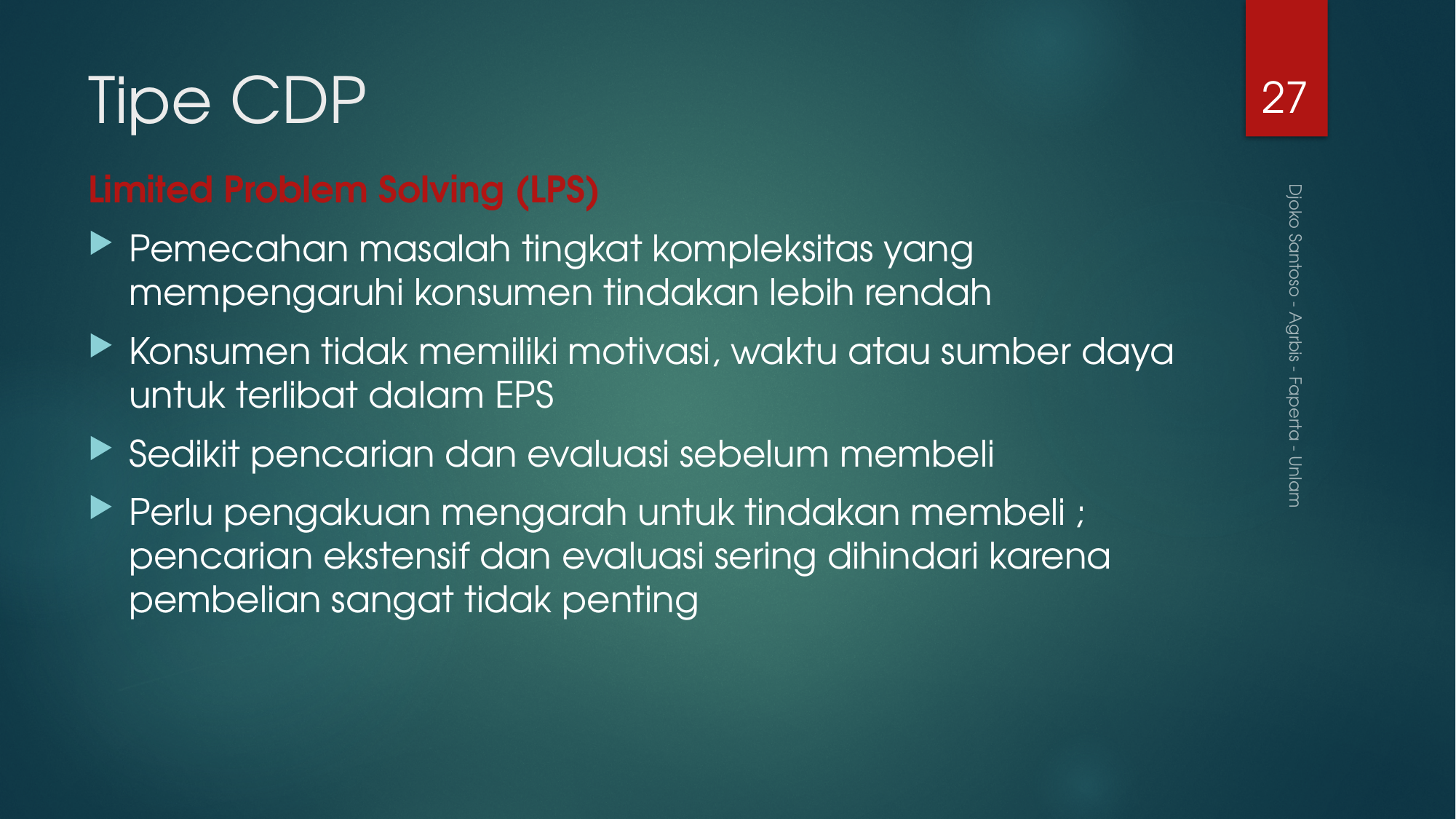

27
# Tipe CDP
Limited Problem Solving (LPS)
Pemecahan masalah tingkat kompleksitas yang mempengaruhi konsumen tindakan lebih rendah
Konsumen tidak memiliki motivasi, waktu atau sumber daya untuk terlibat dalam EPS
Sedikit pencarian dan evaluasi sebelum membeli
Perlu pengakuan mengarah untuk tindakan membeli ; pencarian ekstensif dan evaluasi sering dihindari karena pembelian sangat tidak penting

Djoko Santoso - Agrbis - Faperta - Unlam